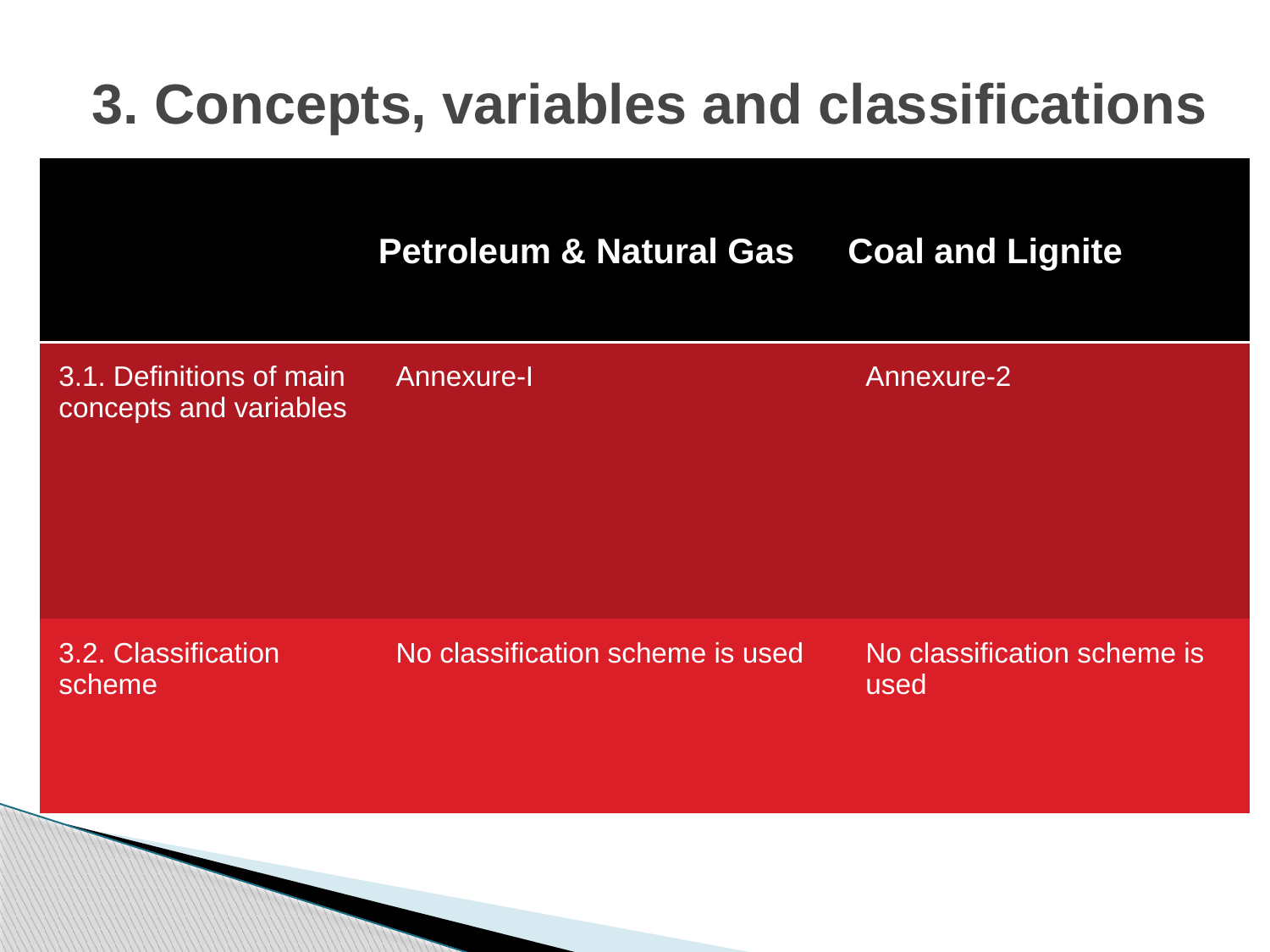

# 3. Concepts, variables and classifications
|  | Petroleum & Natural Gas | Coal and Lignite |
| --- | --- | --- |
| 3.1. Definitions of main concepts and variables | Annexure-I | Annexure-2 |
| 3.2. Classification scheme | No classification scheme is used | No classification scheme is used |